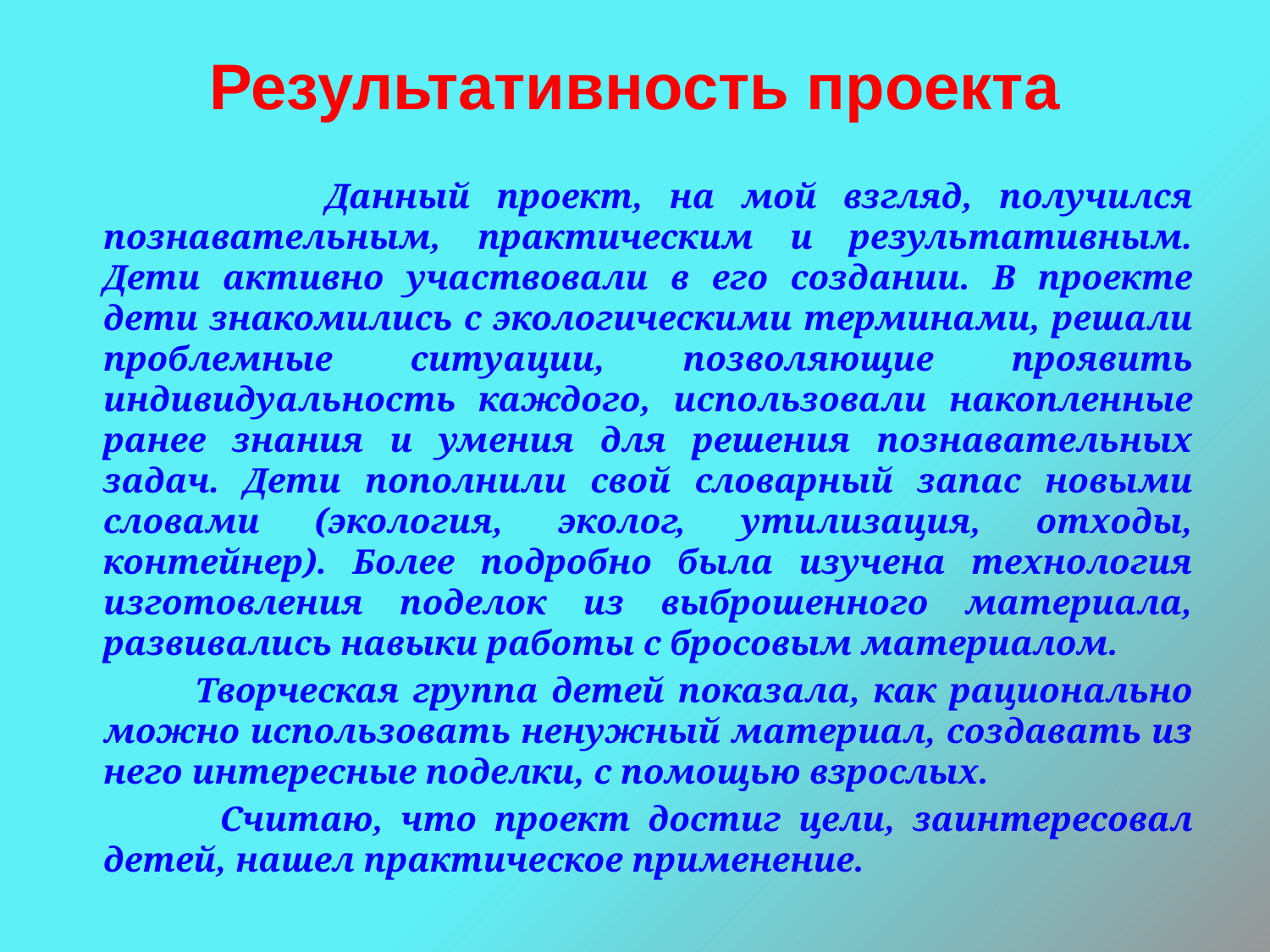

# Результативность проекта
          Данный проект, на мой взгляд, получился познавательным, практическим и результативным. Дети активно участвовали в его создании. В проекте дети знакомились с экологическими терминами, решали проблемные ситуации, позволяющие проявить индивидуальность каждого, использовали накопленные ранее знания и умения для решения познавательных задач. Дети пополнили свой словарный запас новыми словами (экология, эколог, утилизация, отходы, контейнер). Более подробно была изучена технология изготовления поделок из выброшенного материала, развивались навыки работы с бросовым материалом.
          Творческая группа детей показала, как рационально можно использовать ненужный материал, создавать из него интересные поделки, с помощью взрослых.
         Считаю, что проект достиг цели, заинтересовал детей, нашел практическое применение.